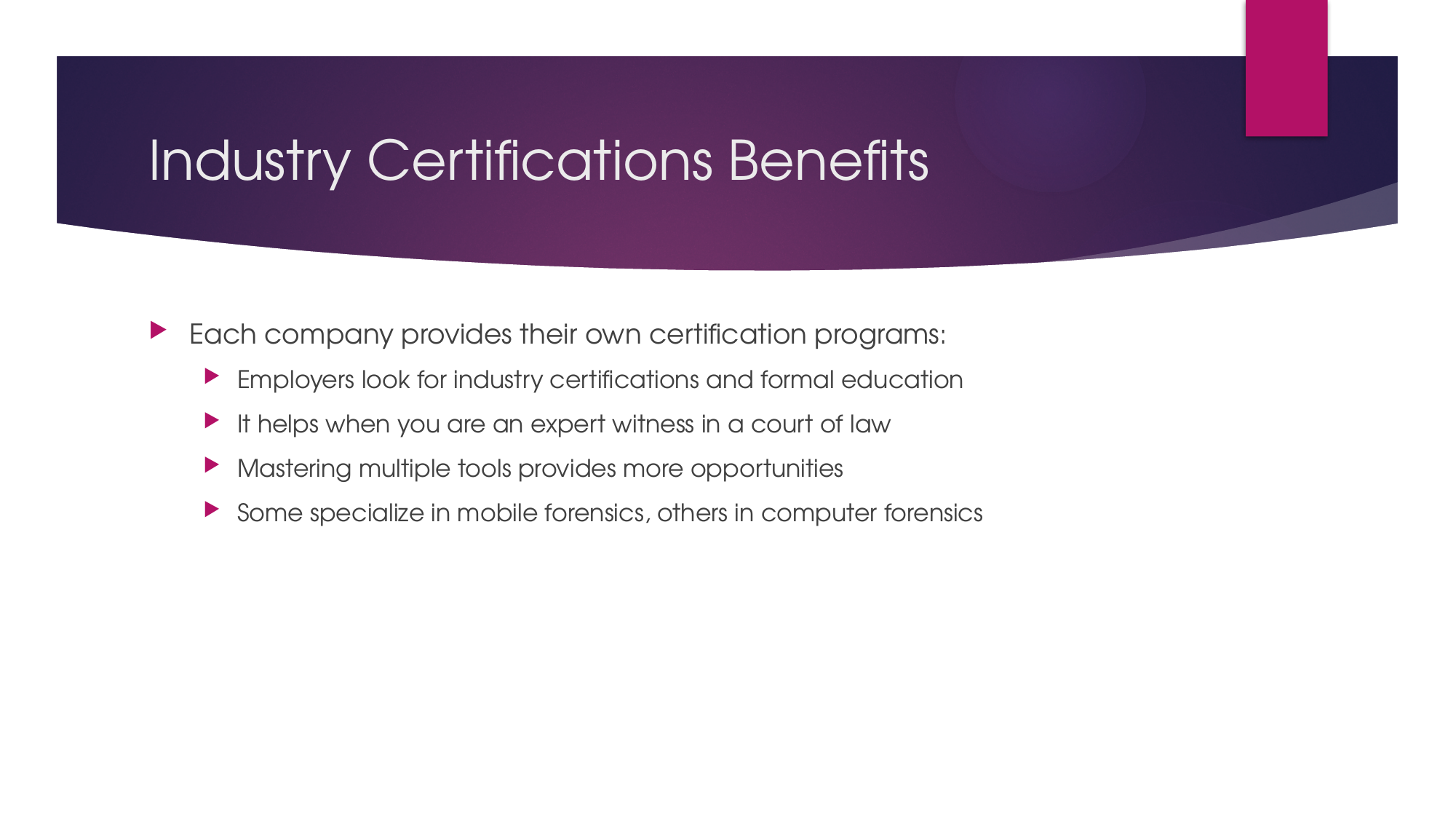

# Industry Certifications Benefits
Each company provides their own certification programs:
Employers look for industry certifications and formal education
It helps when you are an expert witness in a court of law
Mastering multiple tools provides more opportunities
Some specialize in mobile forensics, others in computer forensics